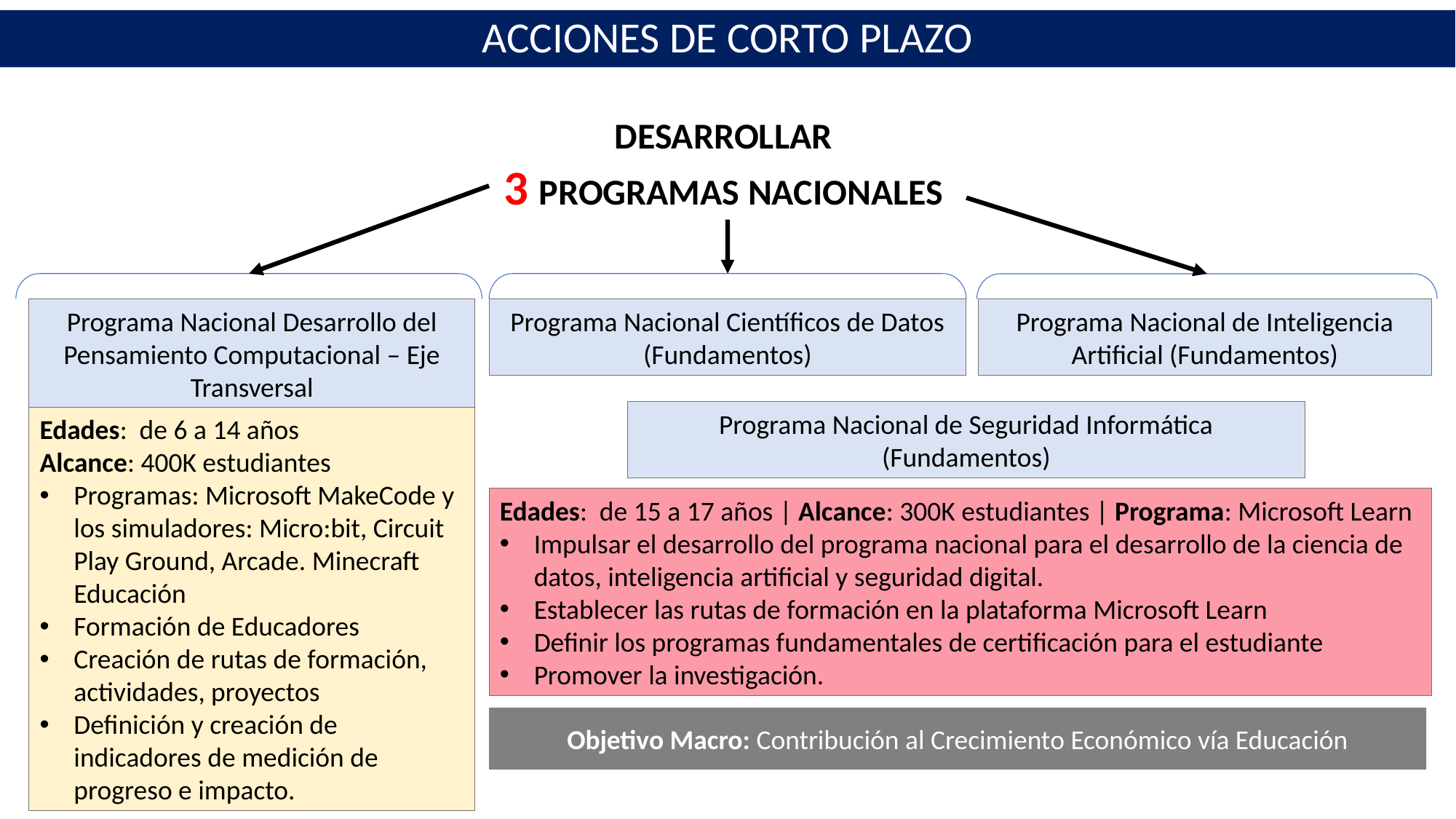

ACCIONES DE CORTO PLAZO

DESARROLLAR
3 PROGRAMAS NACIONALES
Programa Nacional Científicos de Datos (Fundamentos)
Programa Nacional de Inteligencia Artificial (Fundamentos)
Programa Nacional Desarrollo del Pensamiento Computacional – Eje Transversal
Programa Nacional de Seguridad Informática (Fundamentos)
Edades:  de 6 a 14 años
Alcance: 400K estudiantes
Programas: Microsoft MakeCode y los simuladores: Micro:bit, Circuit Play Ground, Arcade. Minecraft Educación
Formación de Educadores
Creación de rutas de formación, actividades, proyectos
Definición y creación de indicadores de medición de progreso e impacto.
Edades:  de 15 a 17 años | Alcance: 300K estudiantes | Programa: Microsoft Learn
Impulsar el desarrollo del programa nacional para el desarrollo de la ciencia de datos, inteligencia artificial y seguridad digital.
Establecer las rutas de formación en la plataforma Microsoft Learn
Definir los programas fundamentales de certificación para el estudiante
Promover la investigación.
Objetivo Macro: Contribución al Crecimiento Económico vía Educación